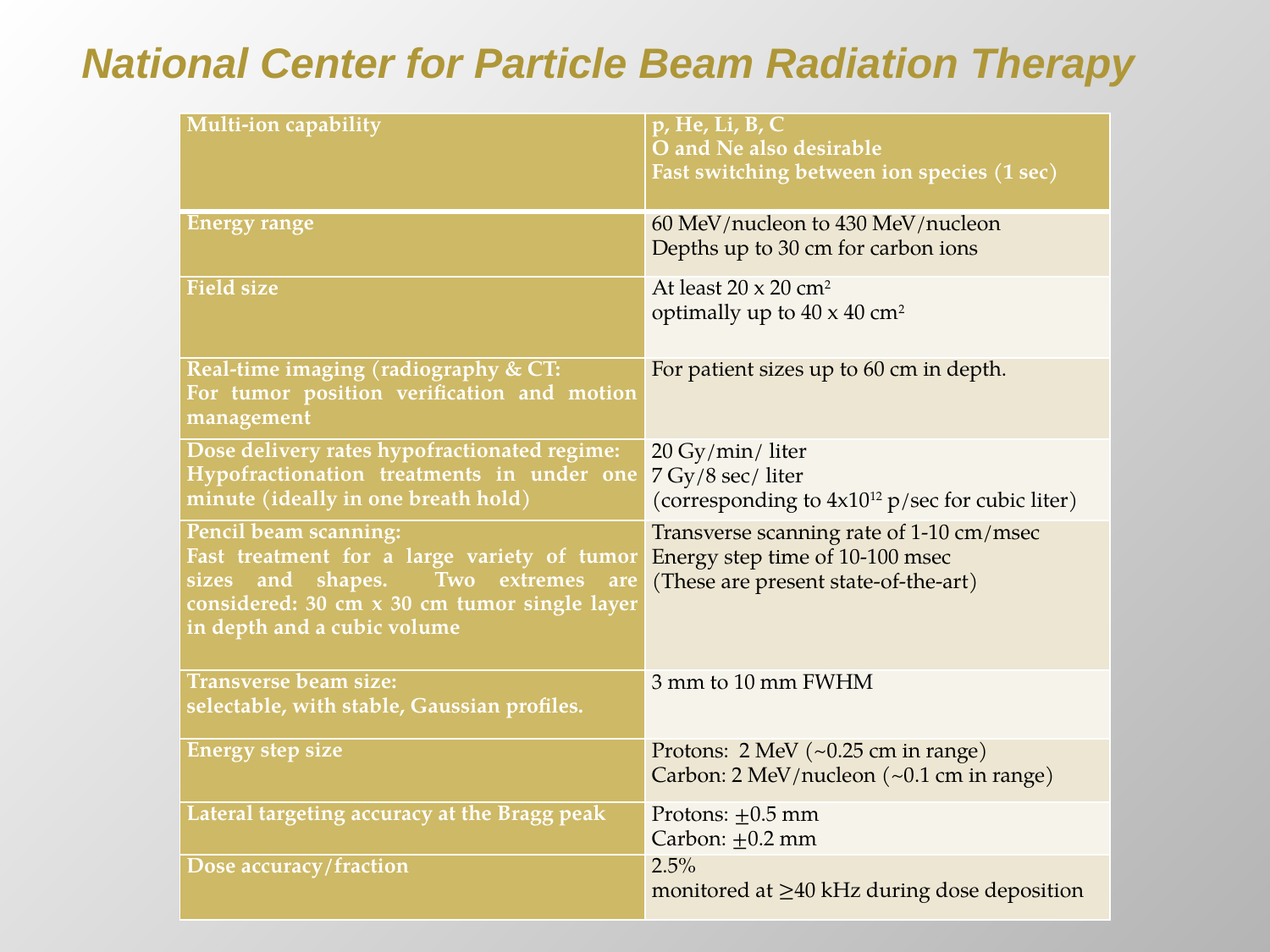

National Center for Particle Beam Radiation Therapy
| Multi-ion capability | p, He, Li, B, C O and Ne also desirable Fast switching between ion species (1 sec) |
| --- | --- |
| Energy range | 60 MeV/nucleon to 430 MeV/nucleon Depths up to 30 cm for carbon ions |
| Field size | At least 20 x 20 cm2 optimally up to 40 x 40 cm2 |
| Real-time imaging (radiography & CT: For tumor position verification and motion management | For patient sizes up to 60 cm in depth. |
| Dose delivery rates hypofractionated regime: Hypofractionation treatments in under one minute (ideally in one breath hold) | 20 Gy/min/ liter 7 Gy/8 sec/ liter (corresponding to 4x1012 p/sec for cubic liter) |
| Pencil beam scanning: Fast treatment for a large variety of tumor sizes and shapes. Two extremes are considered: 30 cm x 30 cm tumor single layer in depth and a cubic volume | Transverse scanning rate of 1-10 cm/msec Energy step time of 10-100 msec (These are present state-of-the-art) |
| Transverse beam size: selectable, with stable, Gaussian profiles. | 3 mm to 10 mm FWHM |
| Energy step size | Protons: 2 MeV (~0.25 cm in range) Carbon: 2 MeV/nucleon (~0.1 cm in range) |
| Lateral targeting accuracy at the Bragg peak | Protons: ±0.5 mm Carbon: ±0.2 mm |
| Dose accuracy/fraction | 2.5% monitored at ≥40 kHz during dose deposition |